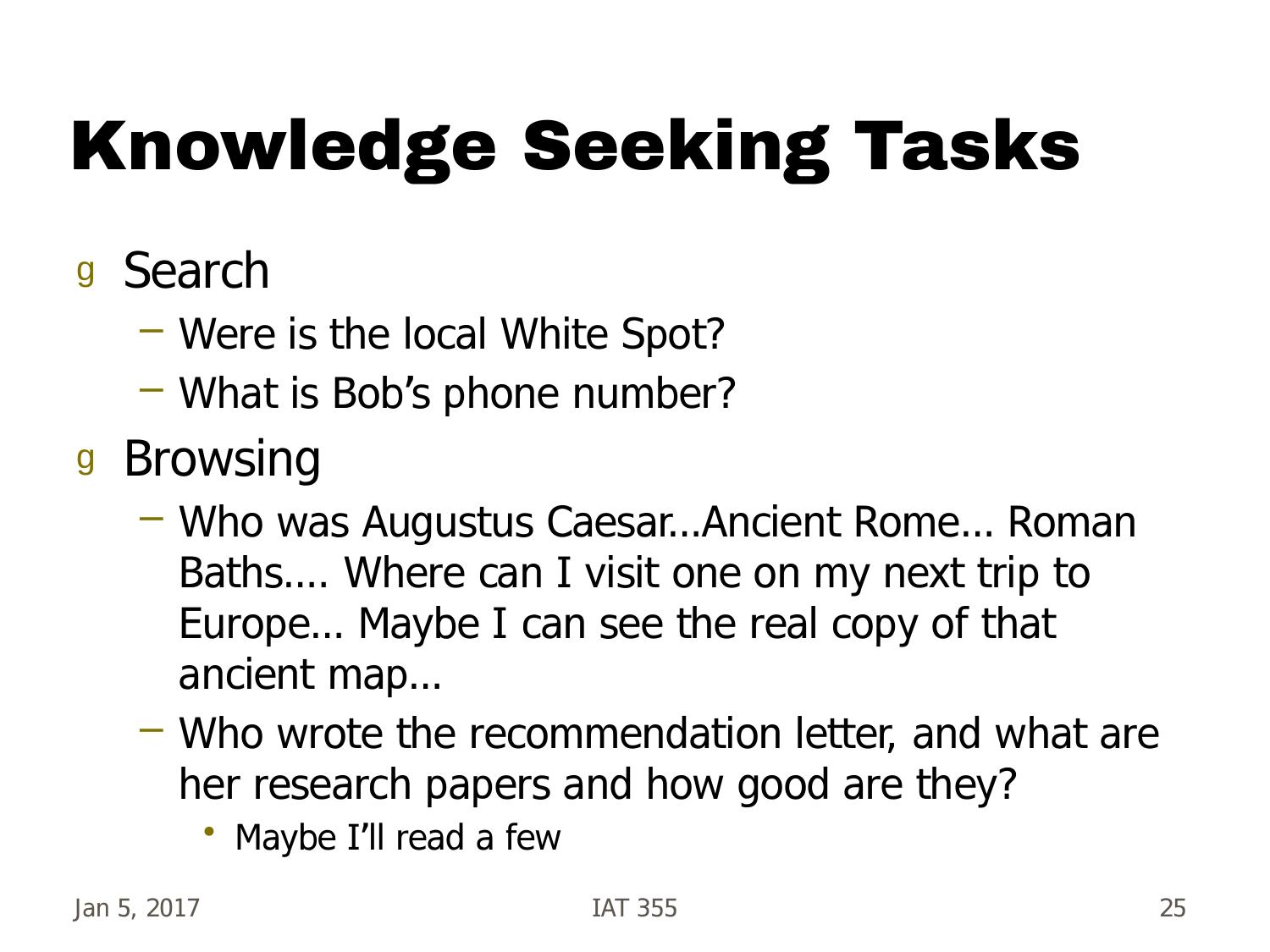

# Knowledge Seeking Tasks
Search
Were is the local White Spot?
What is Bob’s phone number?
Browsing
Who was Augustus Caesar…Ancient Rome… Roman Baths…. Where can I visit one on my next trip to Europe… Maybe I can see the real copy of that ancient map…
Who wrote the recommendation letter, and what are her research papers and how good are they?
Maybe I’ll read a few
Jan 5, 2017
IAT 355
25